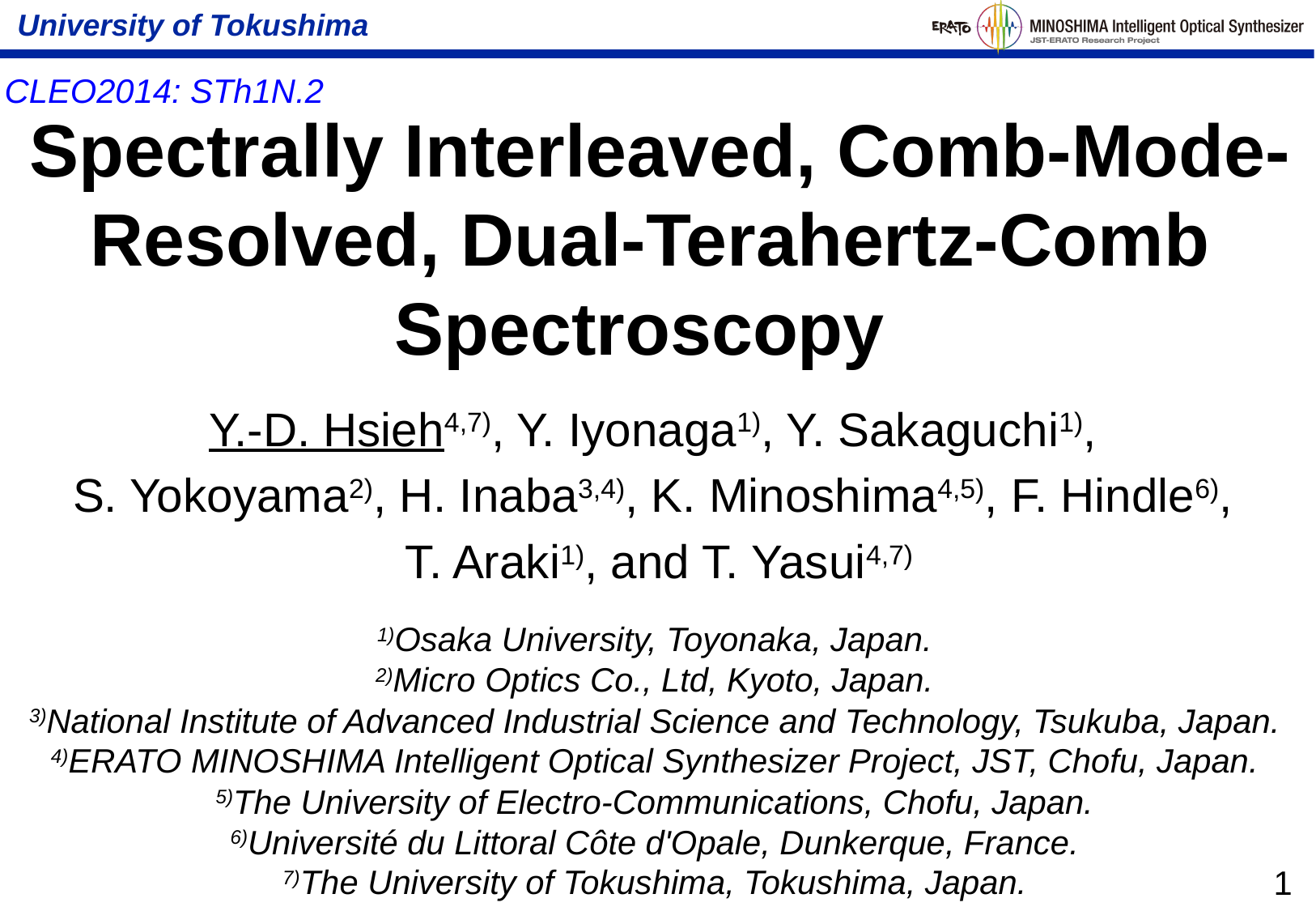

CLEO2014: STh1N.2
# Spectrally Interleaved, Comb-Mode-Resolved, Dual-Terahertz-Comb Spectroscopy
Y.-D. Hsieh4,7), Y. Iyonaga1), Y. Sakaguchi1),
S. Yokoyama2), H. Inaba3,4), K. Minoshima4,5), F. Hindle6),
T. Araki1), and T. Yasui4,7)
1)Osaka University, Toyonaka, Japan.
2)Micro Optics Co., Ltd, Kyoto, Japan.
3)National Institute of Advanced Industrial Science and Technology, Tsukuba, Japan.
4)ERATO MINOSHIMA Intelligent Optical Synthesizer Project, JST, Chofu, Japan.
5)The University of Electro-Communications, Chofu, Japan.
6)Université du Littoral Côte d'Opale, Dunkerque, France.
7)The University of Tokushima, Tokushima, Japan.
1